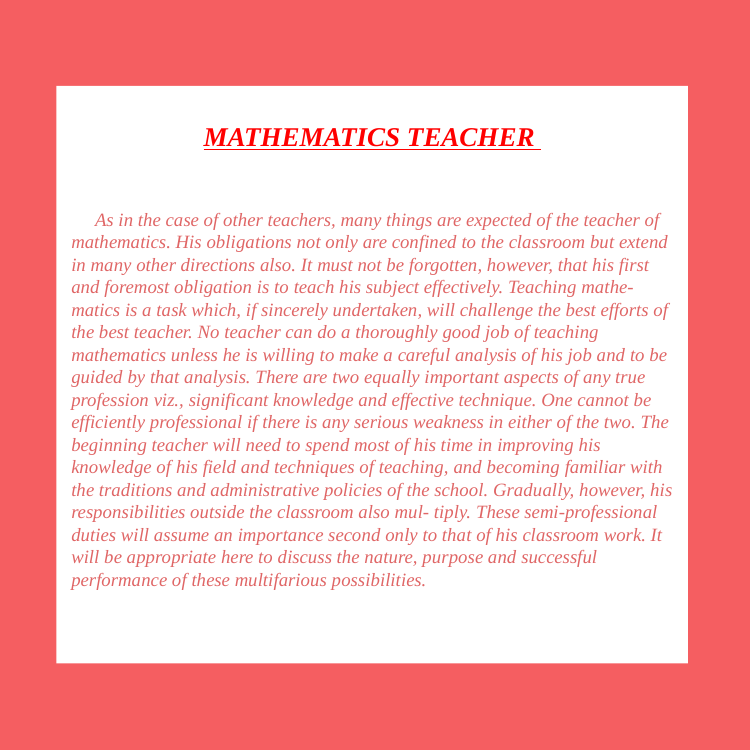

MATHEMATICS TEACHER

     As in the case of other teachers, many things are expected of the teacher of mathematics. His obligations not only are confined to the classroom but extend in many other directions also. It must not be forgotten, however, that his first and foremost obligation is to teach his subject effectively. Teaching mathe- matics is a task which, if sincerely undertaken, will challenge the best efforts of the best teacher. No teacher can do a thoroughly good job of teaching mathematics unless he is willing to make a careful analysis of his job and to be guided by that analysis. There are two equally important aspects of any true profession viz., significant knowledge and effective technique. One cannot be efficiently professional if there is any serious weakness in either of the two. The beginning teacher will need to spend most of his time in improving his knowledge of his field and techniques of teaching, and becoming familiar with the traditions and administrative policies of the school. Gradually, however, his responsibilities outside the classroom also mul- tiply. These semi-professional duties will assume an importance second only to that of his classroom work. It will be appropriate here to discuss the nature, purpose and successful performance of these multifarious possibilities.